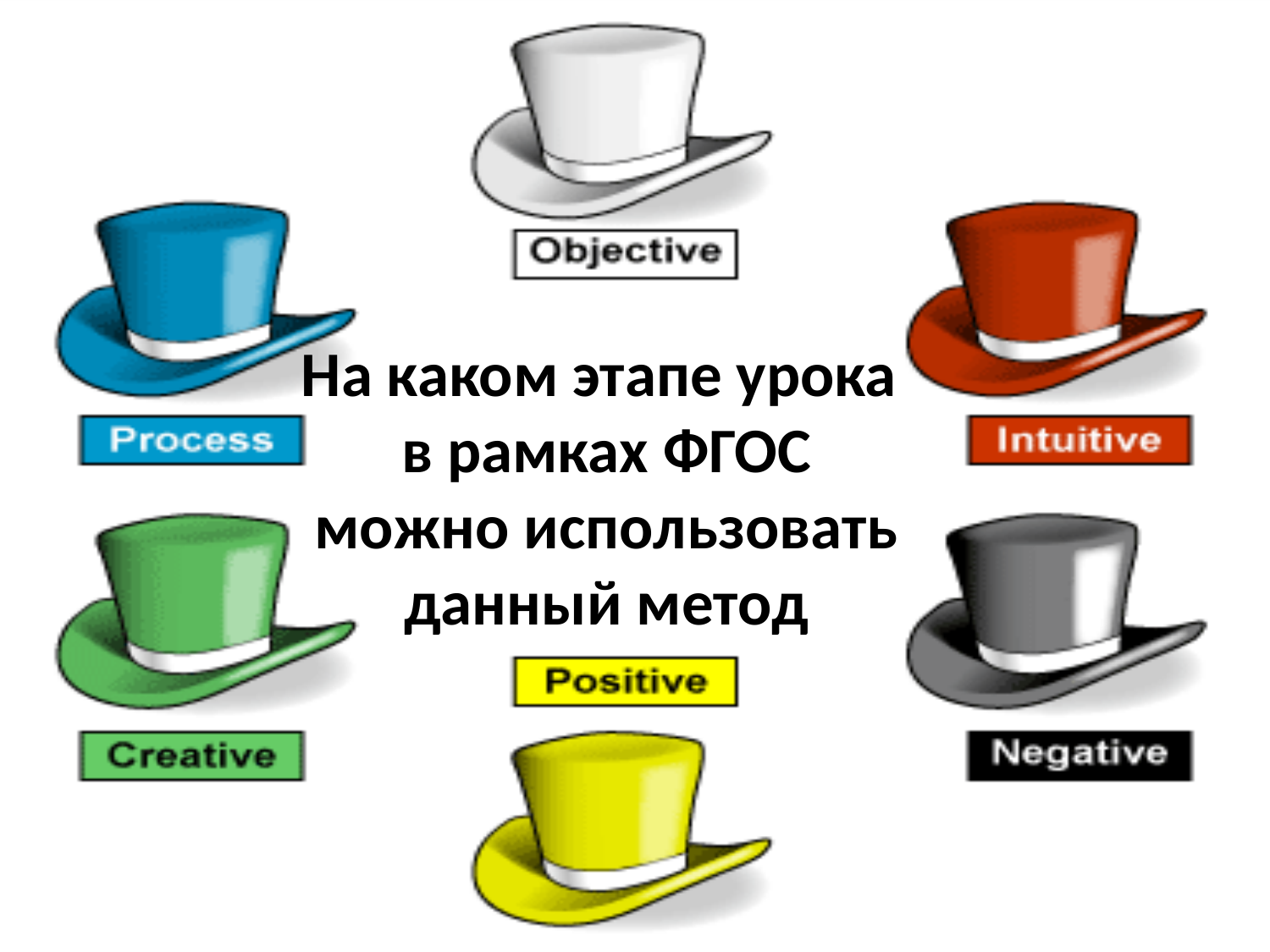

# На каком этапе урока в рамках ФГОС можно использовать данный метод